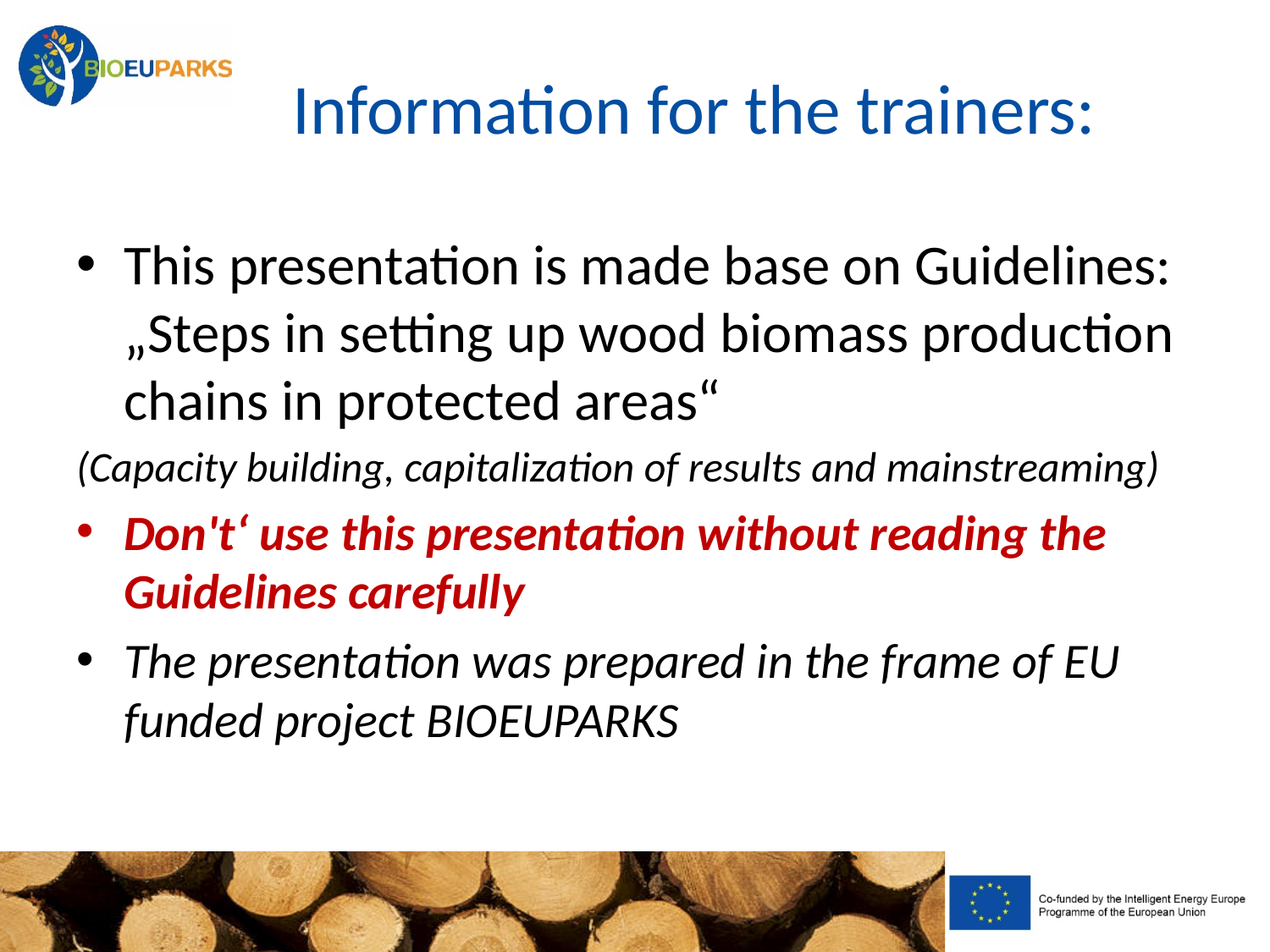

# Information for the trainers:
This presentation is made base on Guidelines: „Steps in setting up wood biomass production chains in protected areas“
(Capacity building, capitalization of results and mainstreaming)
Don't‘ use this presentation without reading the Guidelines carefully
The presentation was prepared in the frame of EU funded project BIOEUPARKS